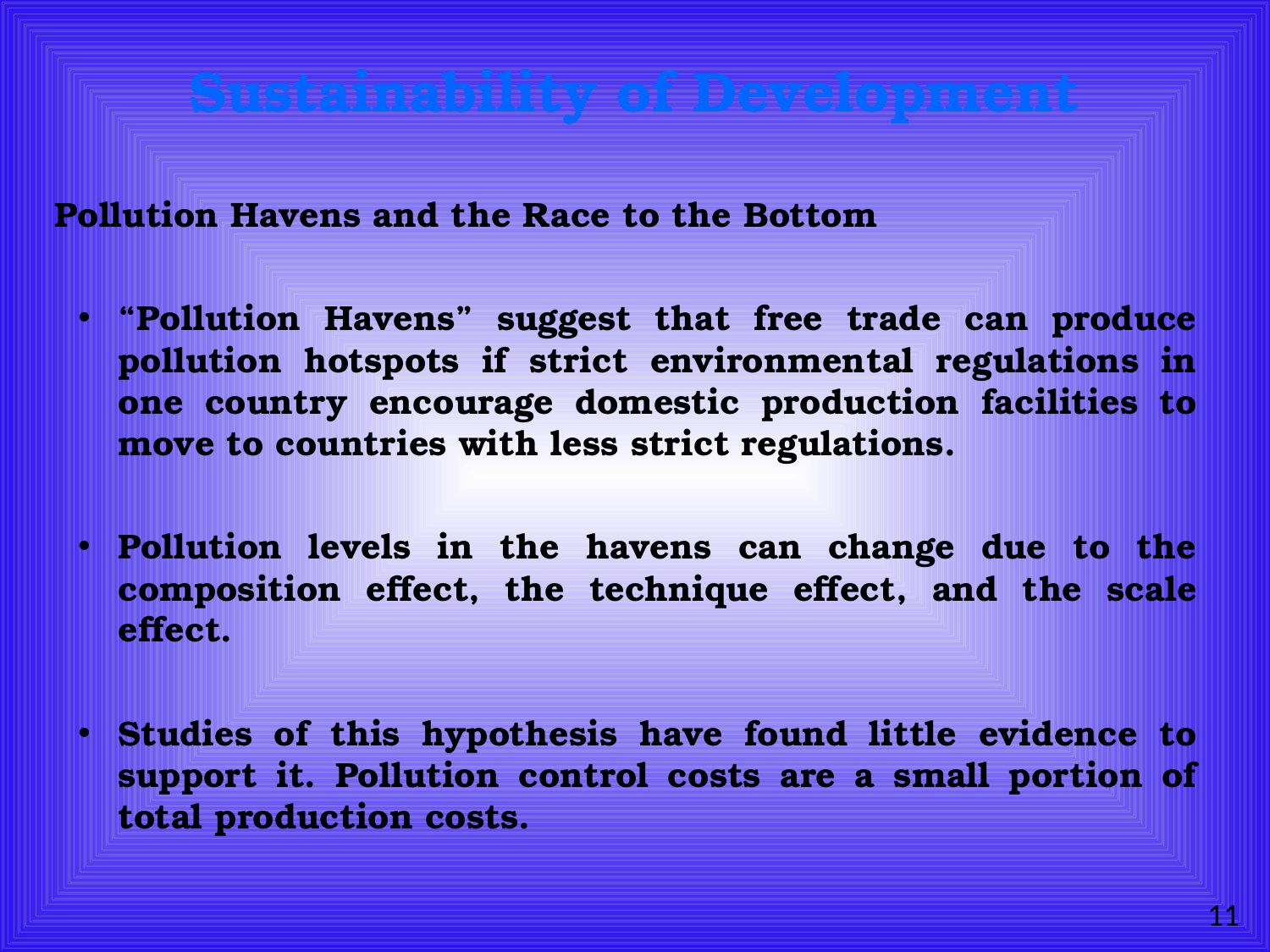

# Sustainability of Development
Pollution Havens and the Race to the Bottom

“Pollution Havens” suggest that free trade can produce pollution hotspots if strict environmental regulations in one country encourage domestic production facilities to move to countries with less strict regulations.

Pollution levels in the havens can change due to the composition effect, the technique effect, and the scale effect.

Studies of this hypothesis have found little evidence to support it. Pollution control costs are a small portion of total production costs.